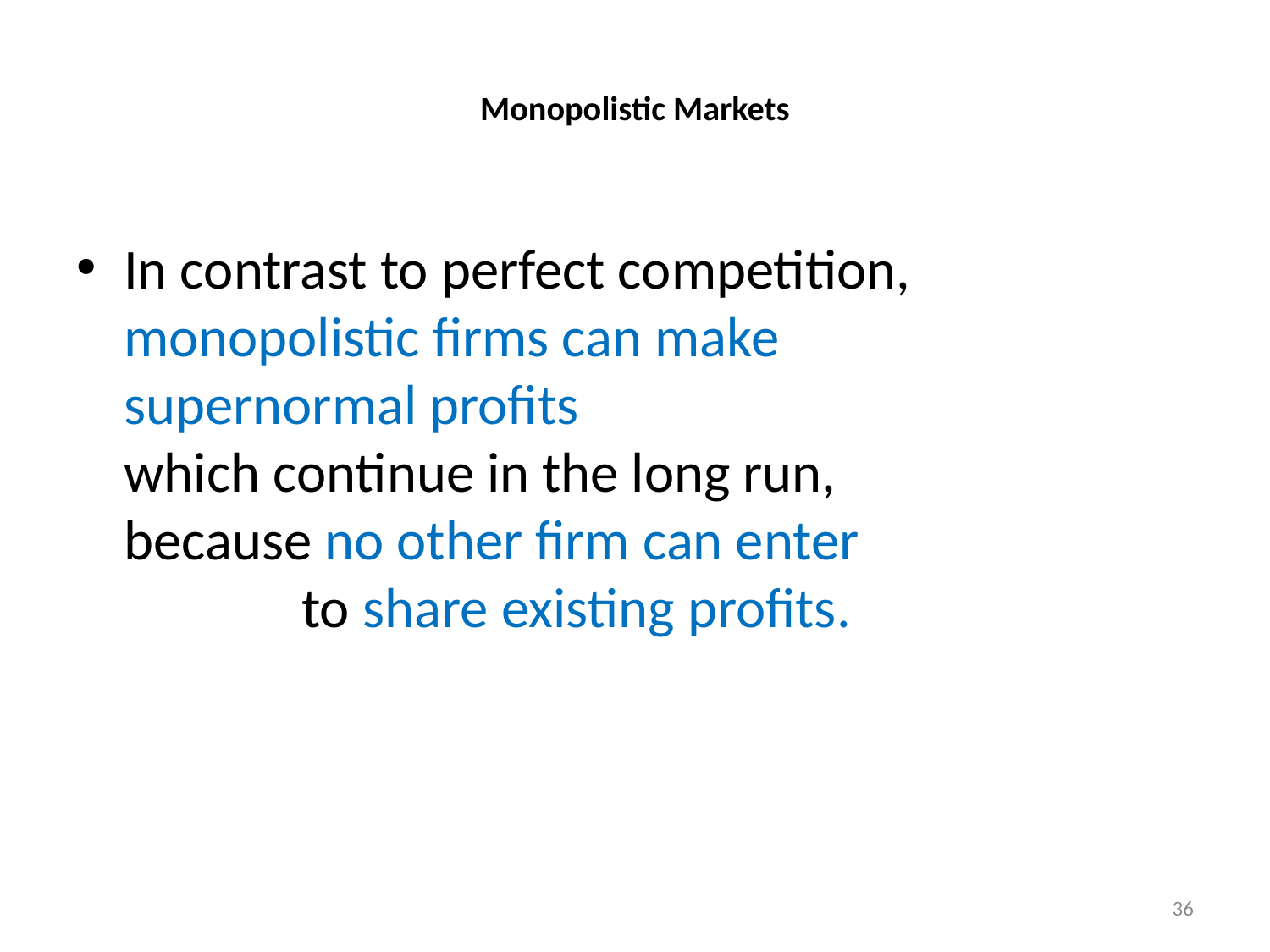

# Monopolistic Markets
In contrast to perfect competition, monopolistic firms can make                             supernormal profits
	which continue in the long run,
	because no other firm can enter                                         to share existing profits.

36